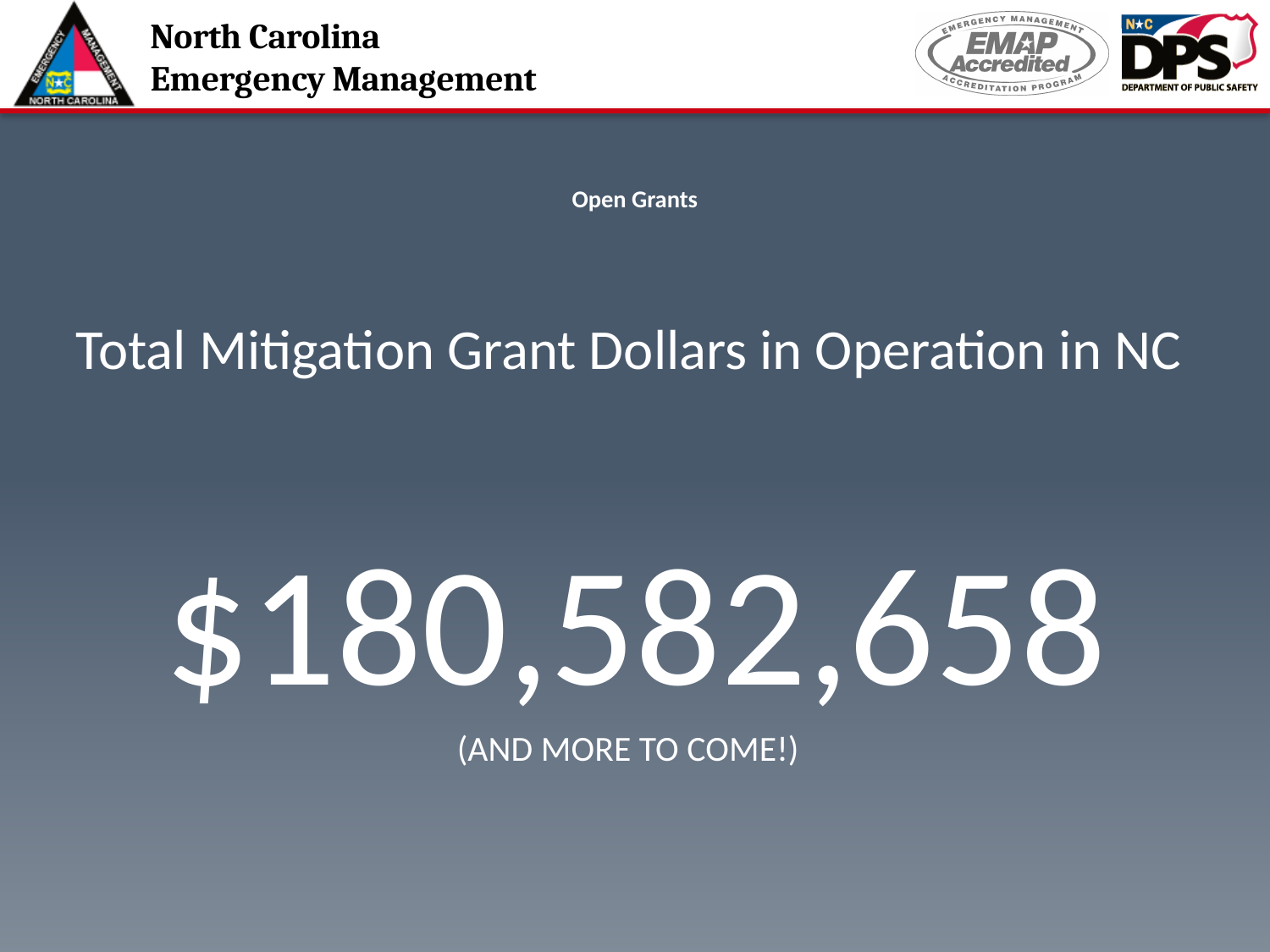

# Open Grants
Total Mitigation Grant Dollars in Operation in NC
       $180,582,658
			(AND MORE TO COME!)